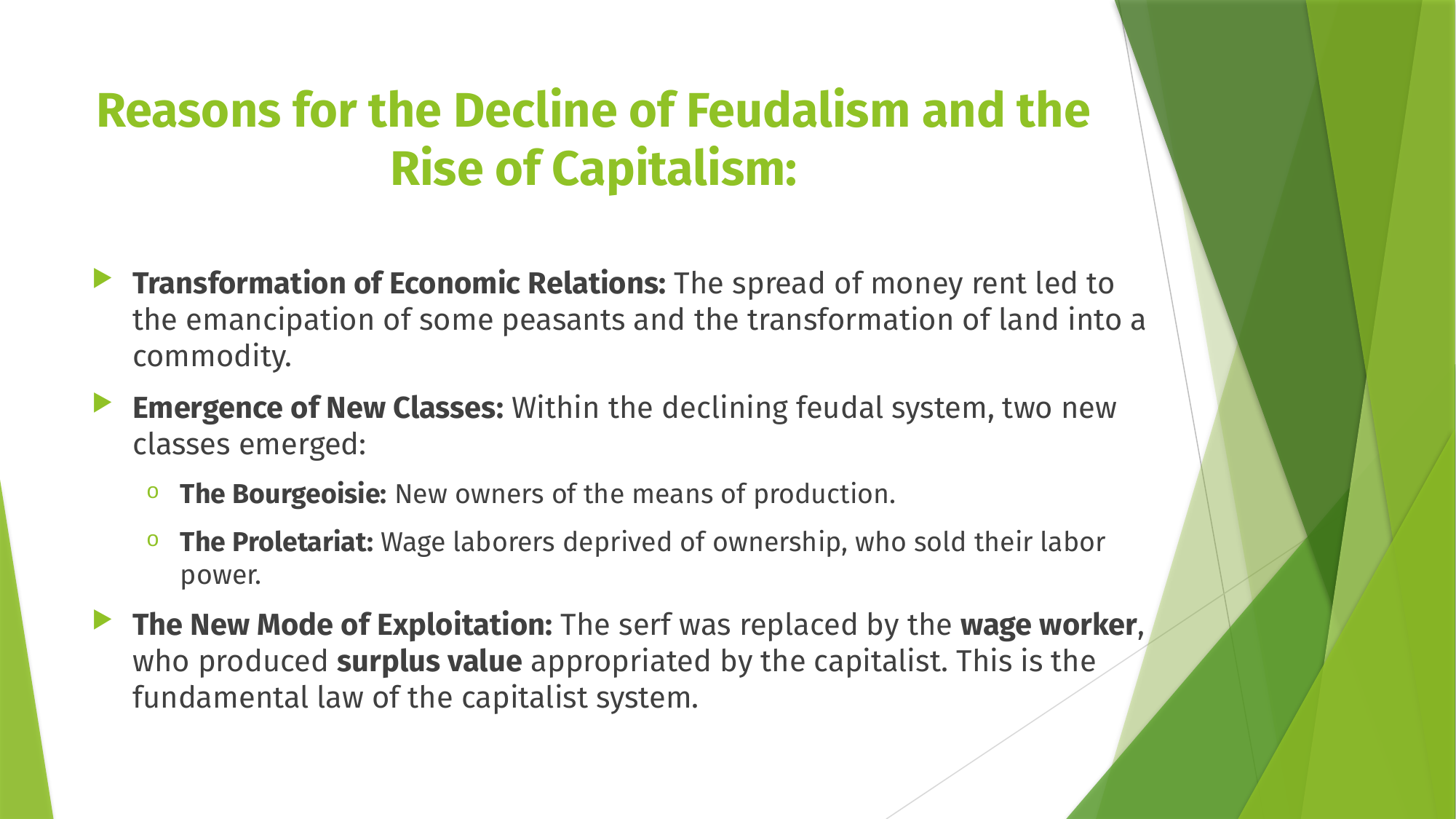

# Reasons for the Decline of Feudalism and the Rise of Capitalism:
Transformation of Economic Relations: The spread of money rent led to the emancipation of some peasants and the transformation of land into a commodity.
Emergence of New Classes: Within the declining feudal system, two new classes emerged:
The Bourgeoisie: New owners of the means of production.
The Proletariat: Wage laborers deprived of ownership, who sold their labor power.
The New Mode of Exploitation: The serf was replaced by the wage worker, who produced surplus value appropriated by the capitalist. This is the fundamental law of the capitalist system.